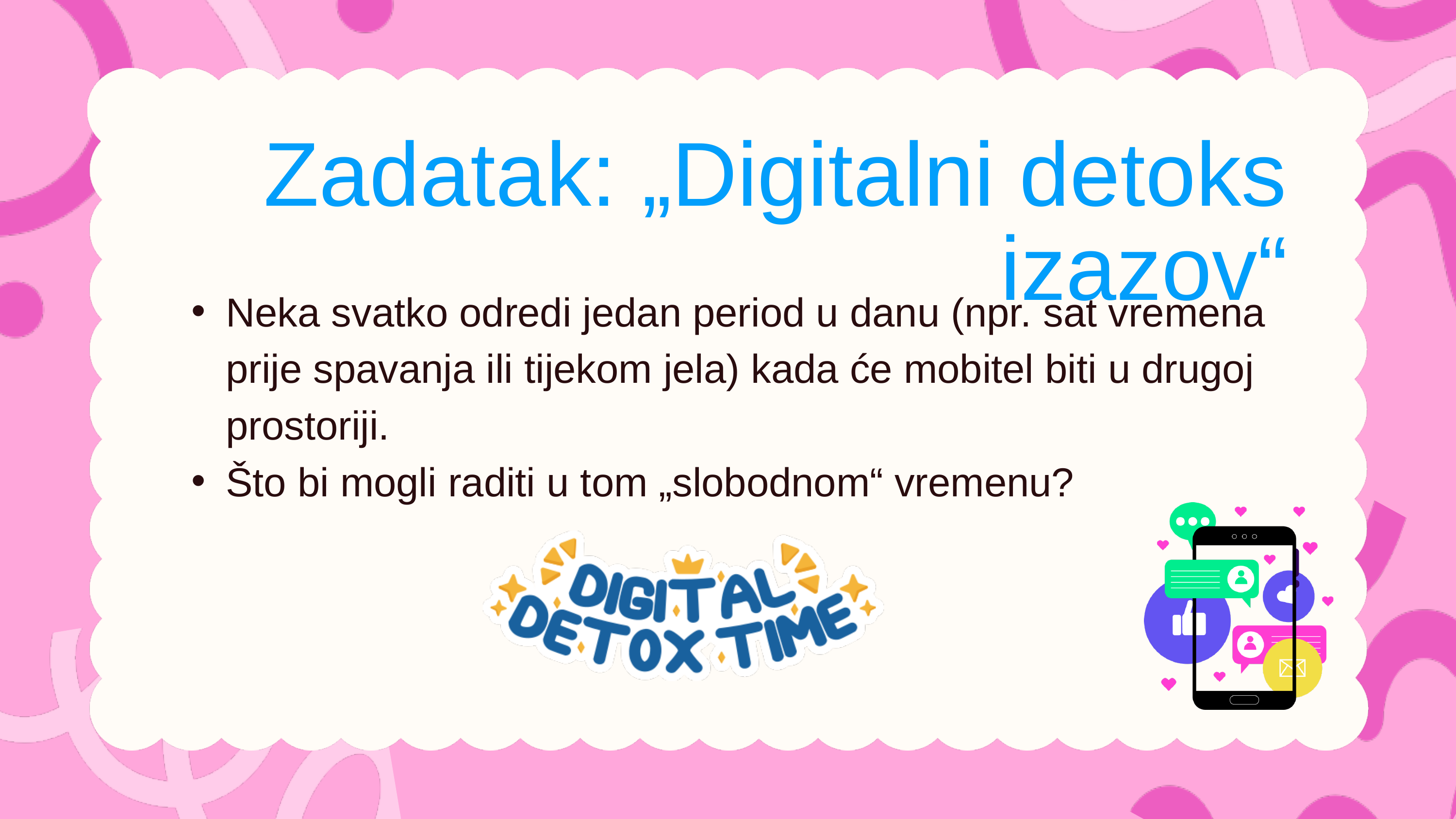

Zadatak: „Digitalni detoks izazov“

Neka svatko odredi jedan period u danu (npr. sat vremena prije spavanja ili tijekom jela) kada će mobitel biti u drugoj prostoriji.
Što bi mogli raditi u tom „slobodnom“ vremenu?